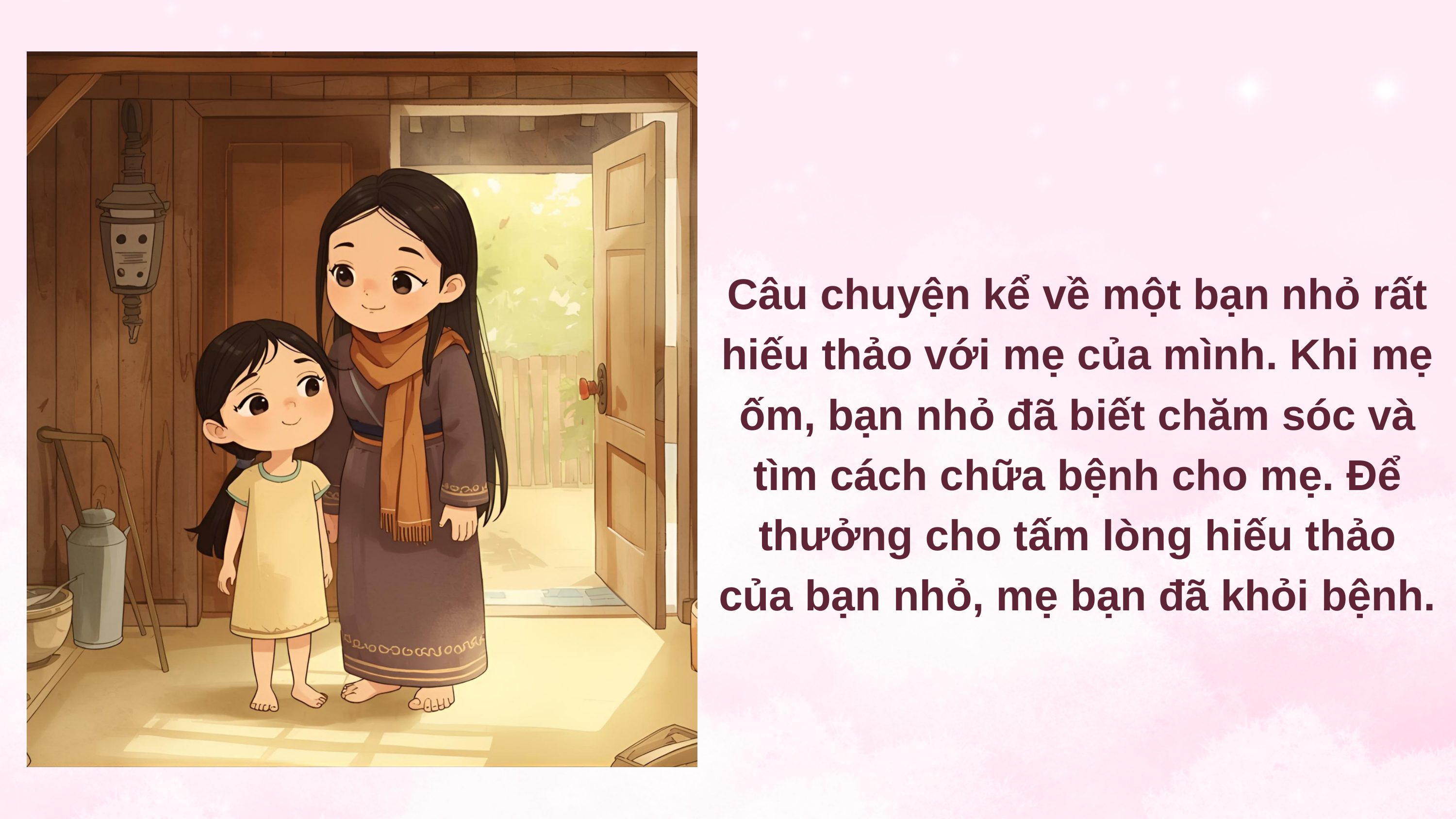

Câu chuyện kể về một bạn nhỏ rất hiếu thảo với mẹ của mình. Khi mẹ ốm, bạn nhỏ đã biết chăm sóc và tìm cách chữa bệnh cho mẹ. Để thưởng cho tấm lòng hiếu thảo của bạn nhỏ, mẹ bạn đã khỏi bệnh.